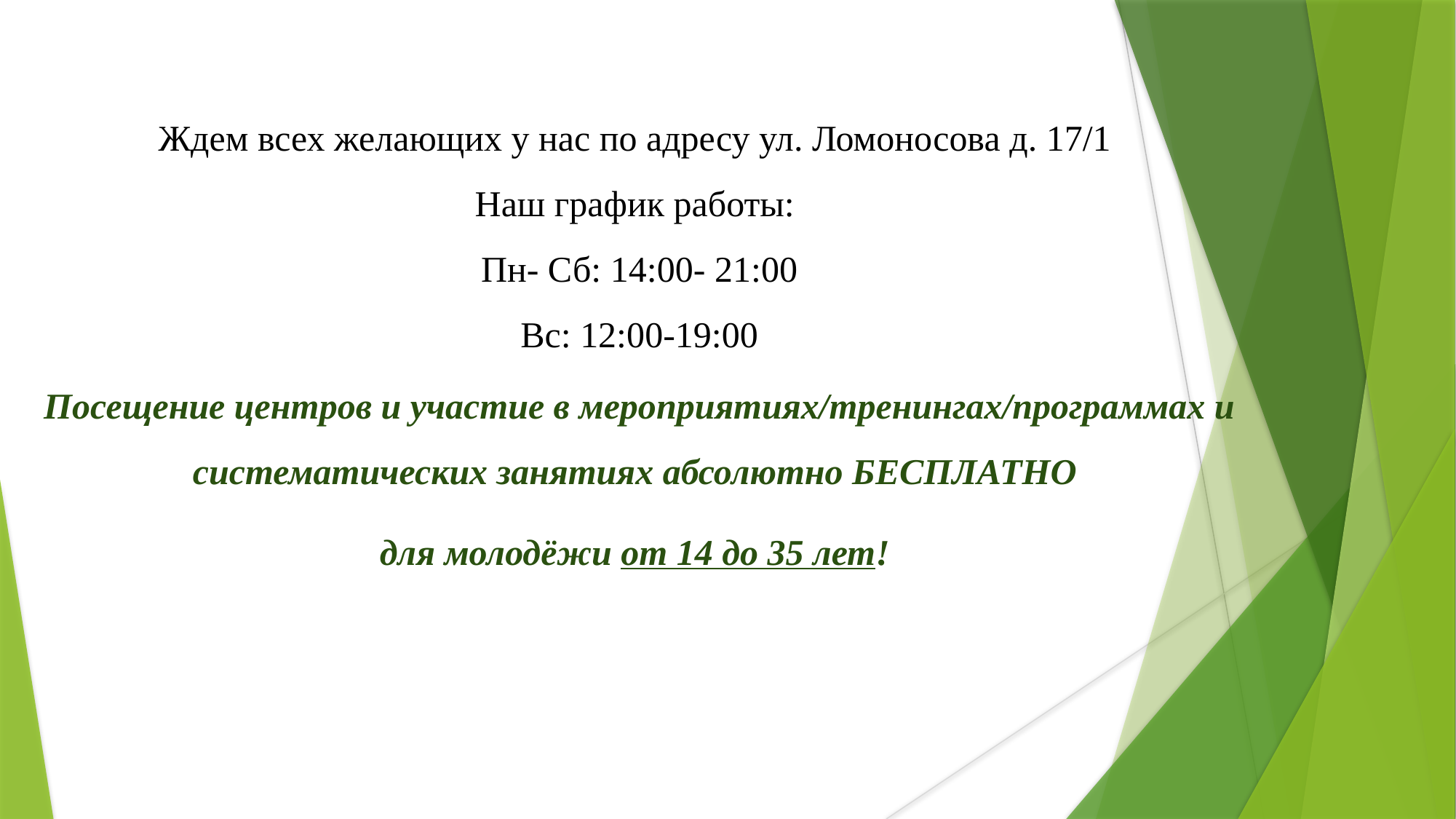

Ждем всех желающих у нас по адресу ул. Ломоносова д. 17/1
Наш график работы:
Пн- Сб: 14:00- 21:00
Вс: 12:00-19:00
Посещение центров и участие в мероприятиях/тренингах/программах и систематических занятиях абсолютно БЕСПЛАТНО
для молодёжи от 14 до 35 лет!